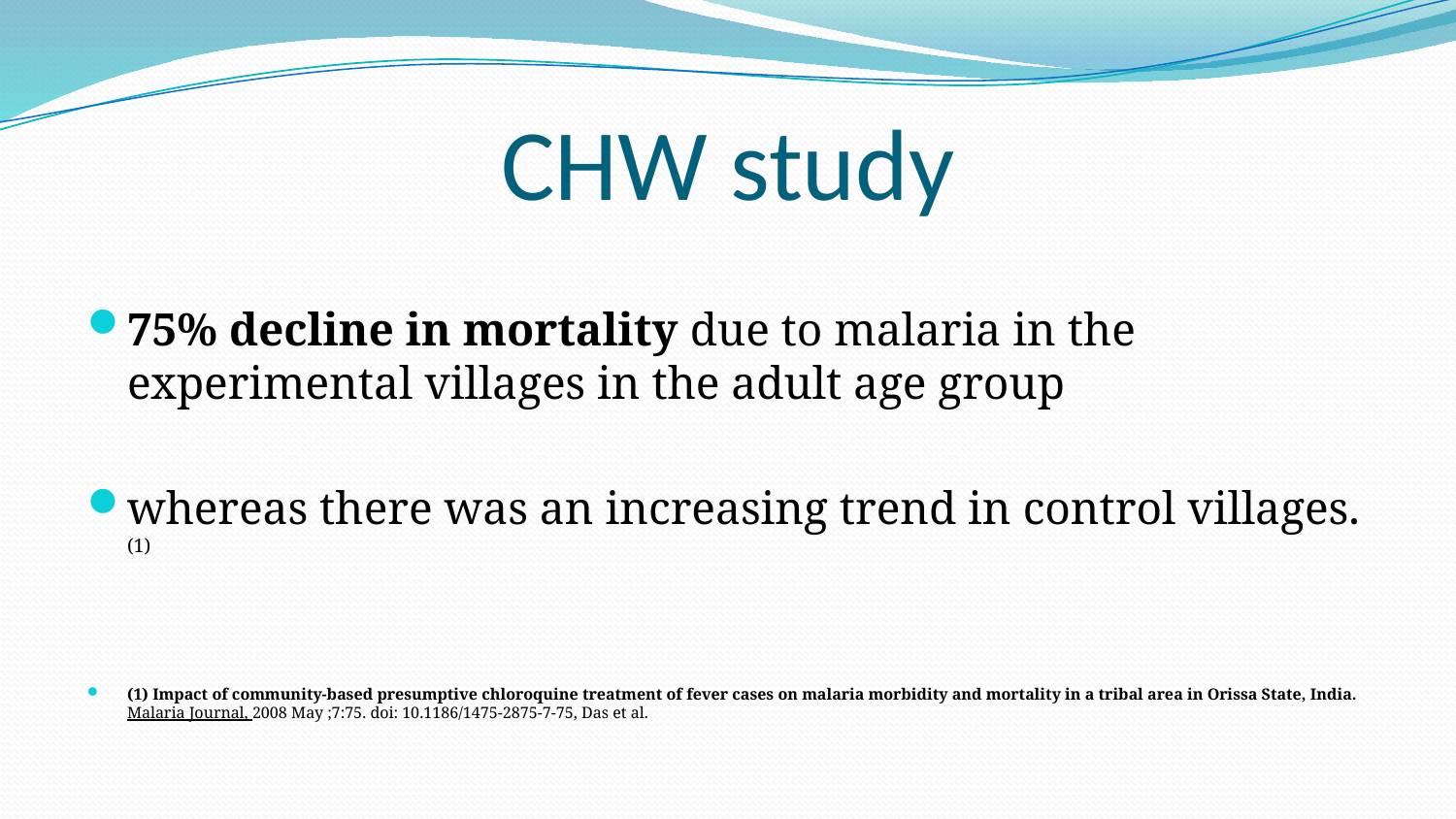

# CHW study

75% decline in mortality due to malaria in the experimental villages in the adult age group

whereas there was an increasing trend in control villages. (1)

(1) Impact of community-based presumptive chloroquine treatment of fever cases on malaria morbidity and mortality in a tribal area in Orissa State, India. Malaria Journal, 2008 May ;7:75. doi: 10.1186/1475-2875-7-75, Das et al.